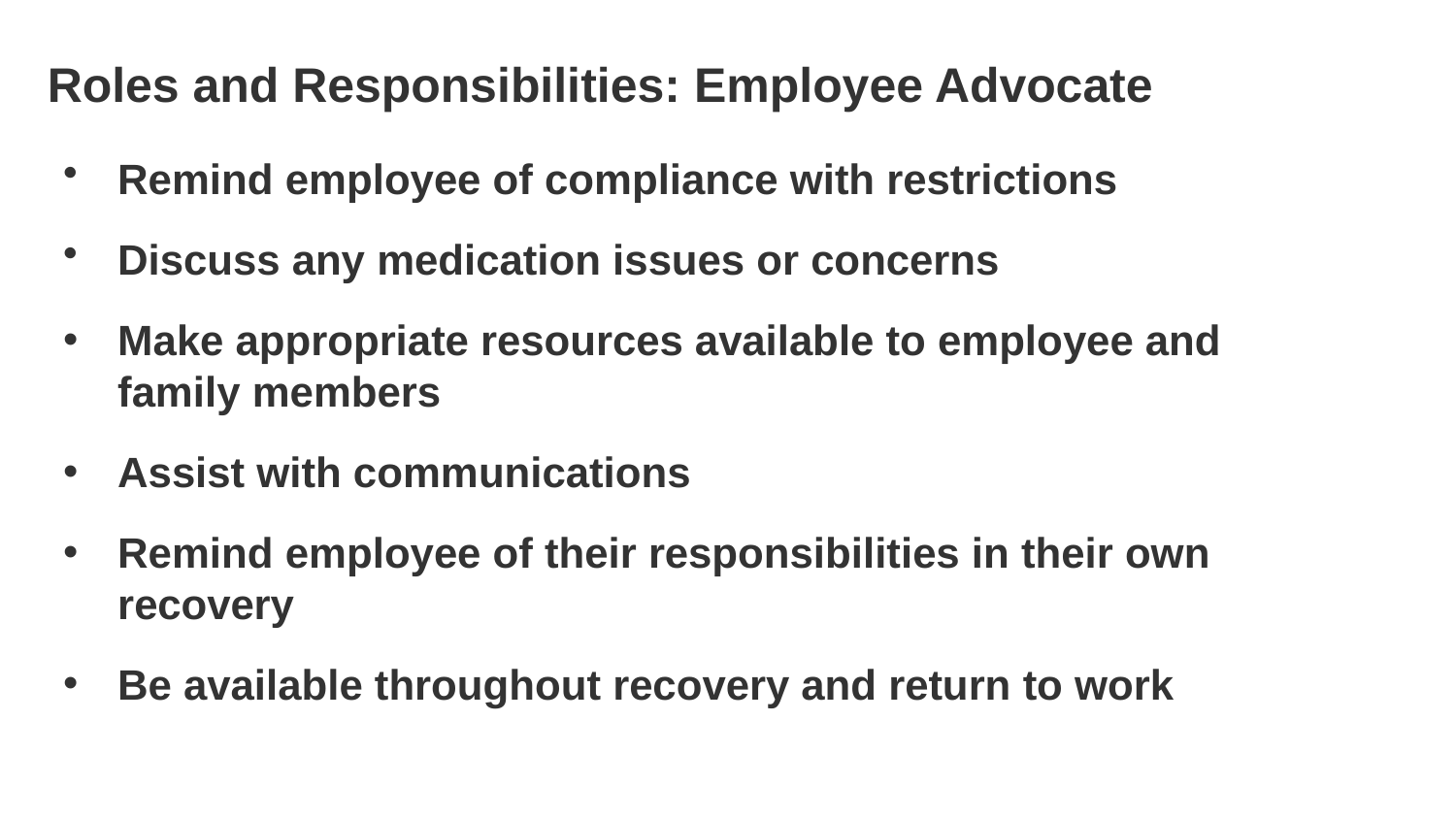

# Roles and Responsibilities: Employee Advocate
Remind employee of compliance with restrictions

Discuss any medication issues or concerns

Make appropriate resources available to employee and family members

Assist with communications

Remind employee of their responsibilities in their own recovery

Be available throughout recovery and return to work